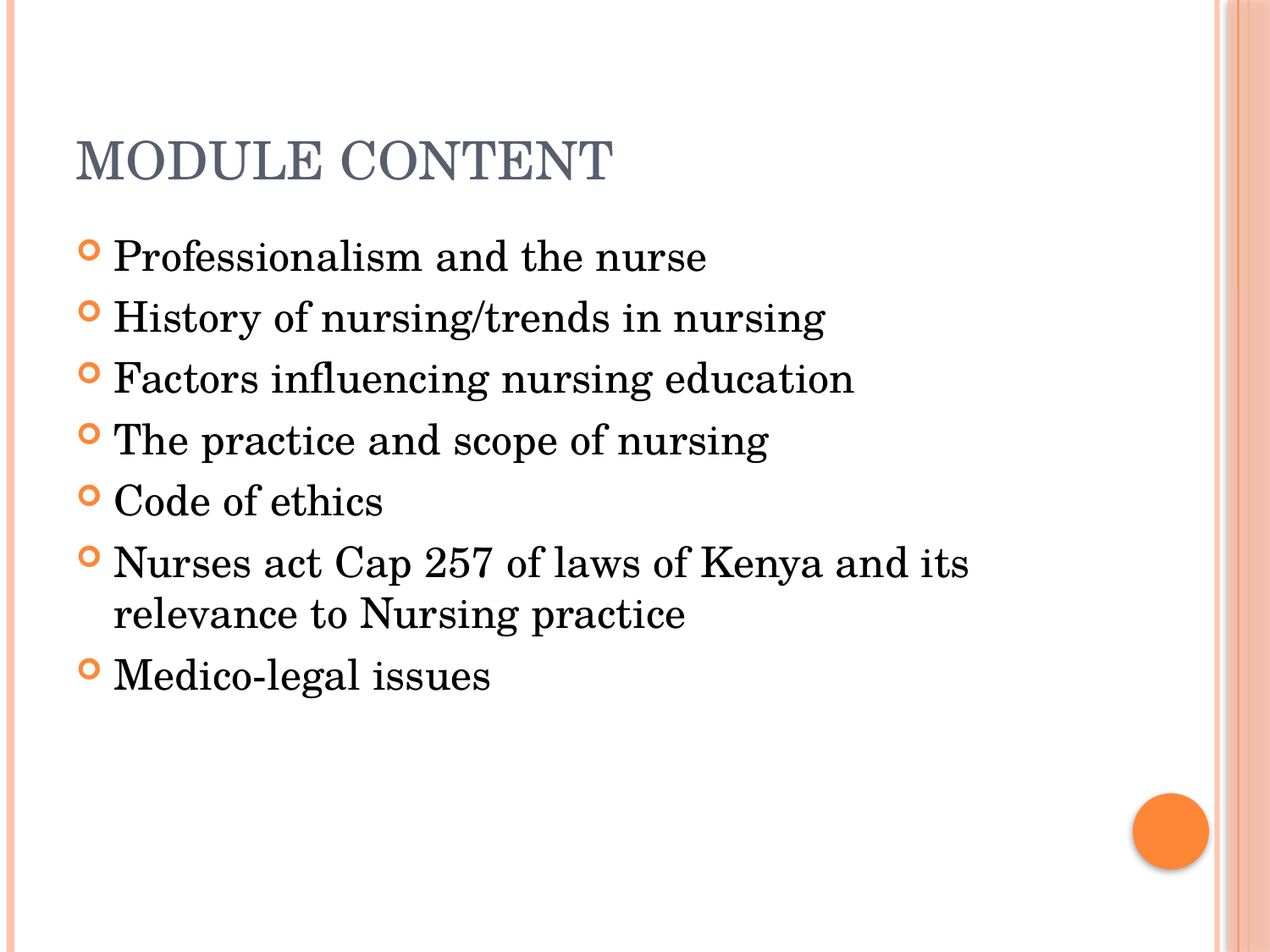

# Module content
Professionalism and the nurse
History of nursing/trends in nursing
Factors influencing nursing education
The practice and scope of nursing
Code of ethics
Nurses act Cap 257 of laws of Kenya and its relevance to Nursing practice
Medico-legal issues